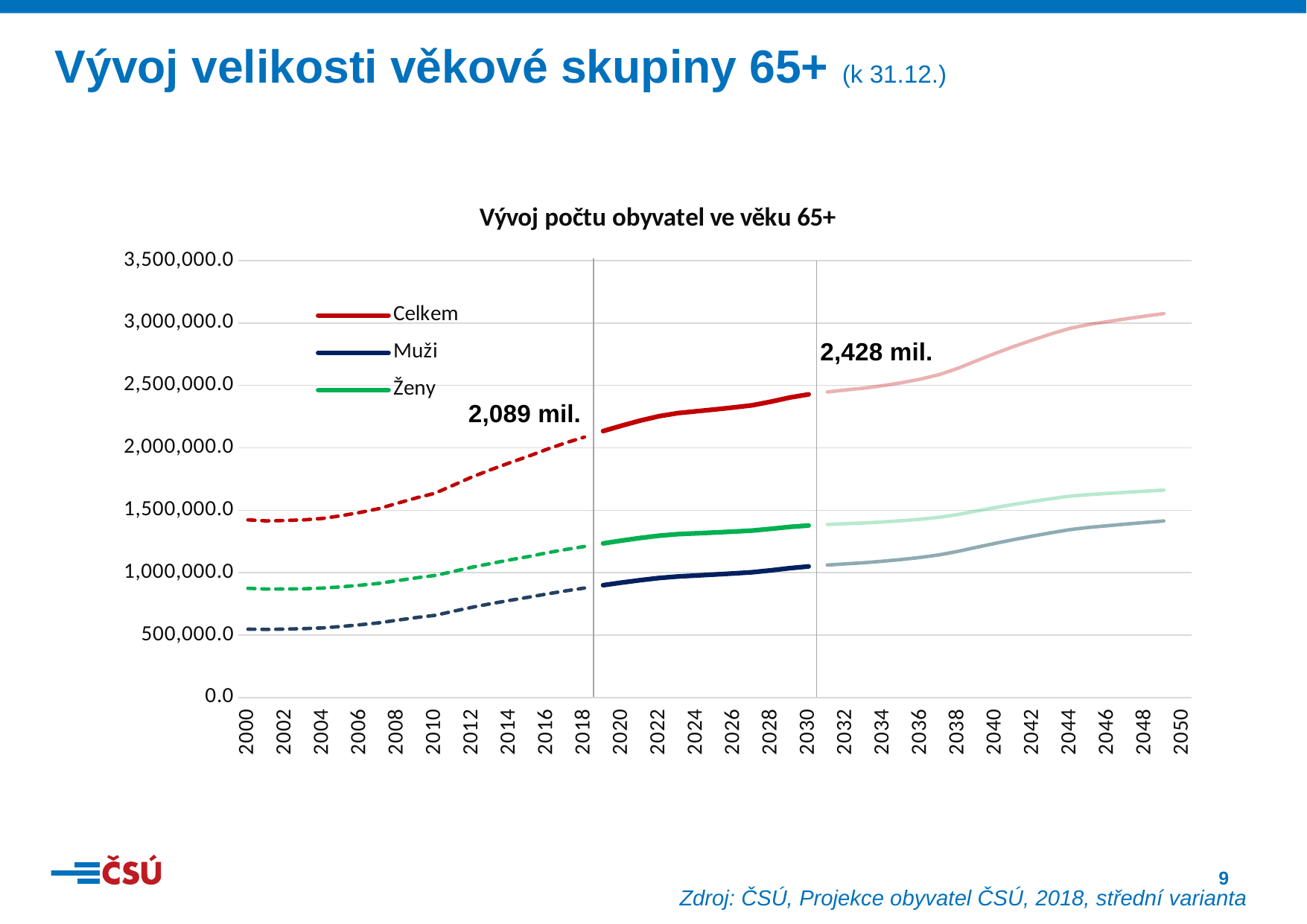

Vývoj velikosti věkové skupiny 65+ (k 31.12.)

[unsupported chart]

Zdroj: ČSÚ, Projekce obyvatel ČSÚ, 2018, střední varianta